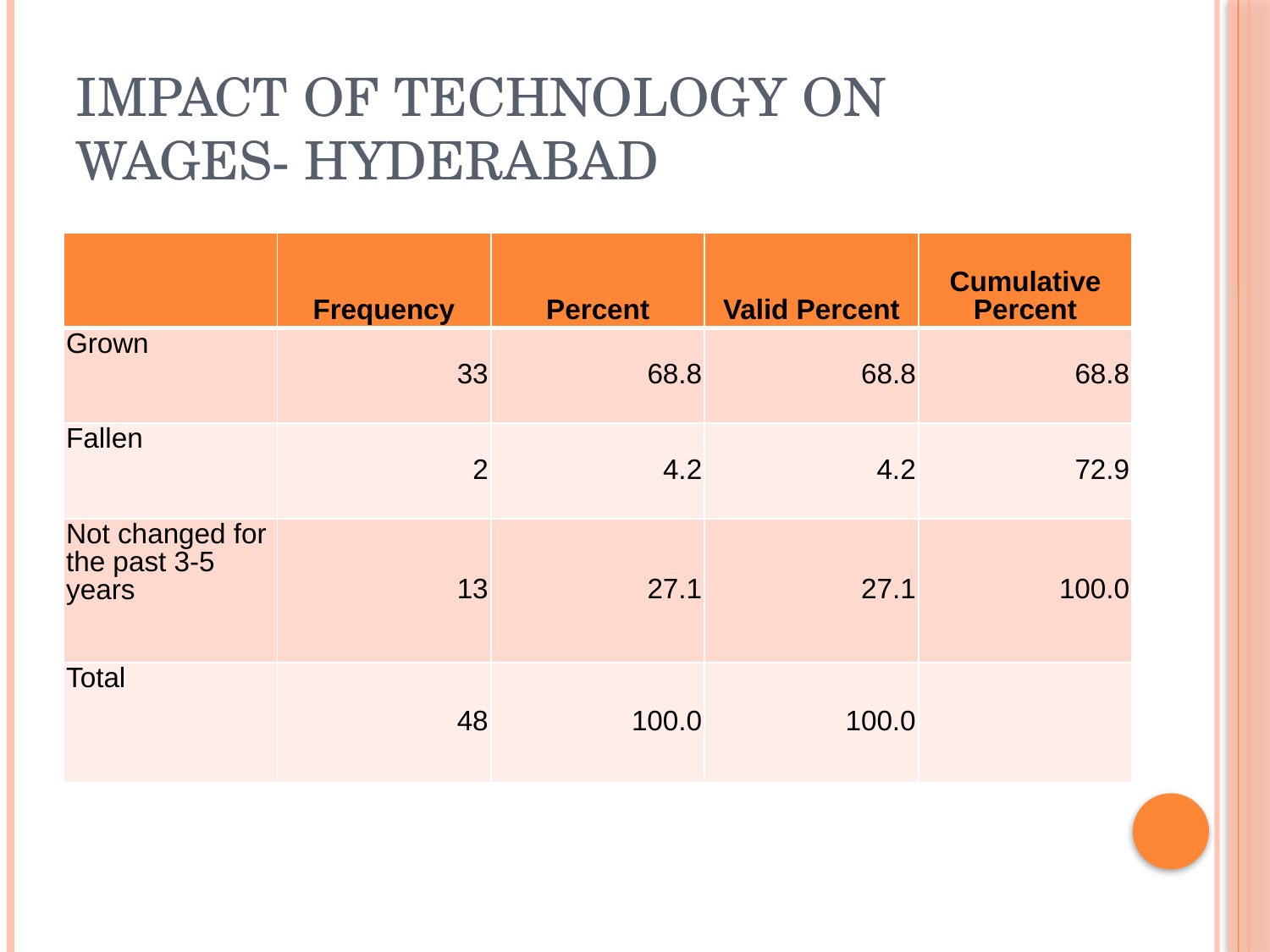

# Impact of technology on wages- HYDERABAD
|  | Frequency | Percent | Valid Percent | Cumulative Percent |
| --- | --- | --- | --- | --- |
| Grown | 33 | 68.8 | 68.8 | 68.8 |
| Fallen | 2 | 4.2 | 4.2 | 72.9 |
| Not changed for the past 3-5 years | 13 | 27.1 | 27.1 | 100.0 |
| Total | 48 | 100.0 | 100.0 |  |